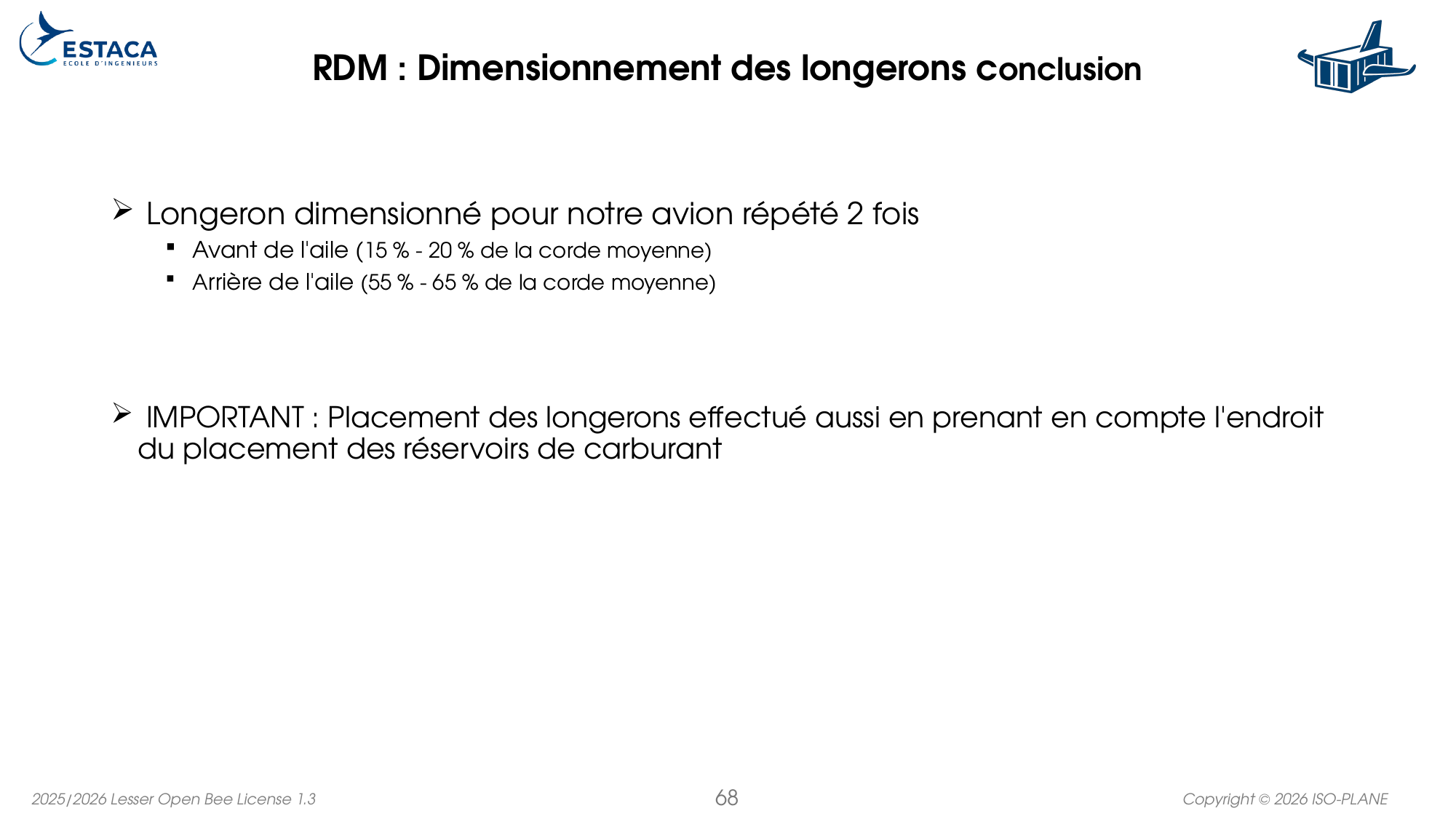

# RDM : Dimensionnement des longerons conclusion
 Longeron dimensionné pour notre avion répété 2 fois
Avant de l'aile (15 % - 20 % de la corde moyenne)
Arrière de l'aile (55 % - 65 % de la corde moyenne)

 IMPORTANT : Placement des longerons effectué aussi en prenant en compte l'endroit du placement des réservoirs de carburant
68